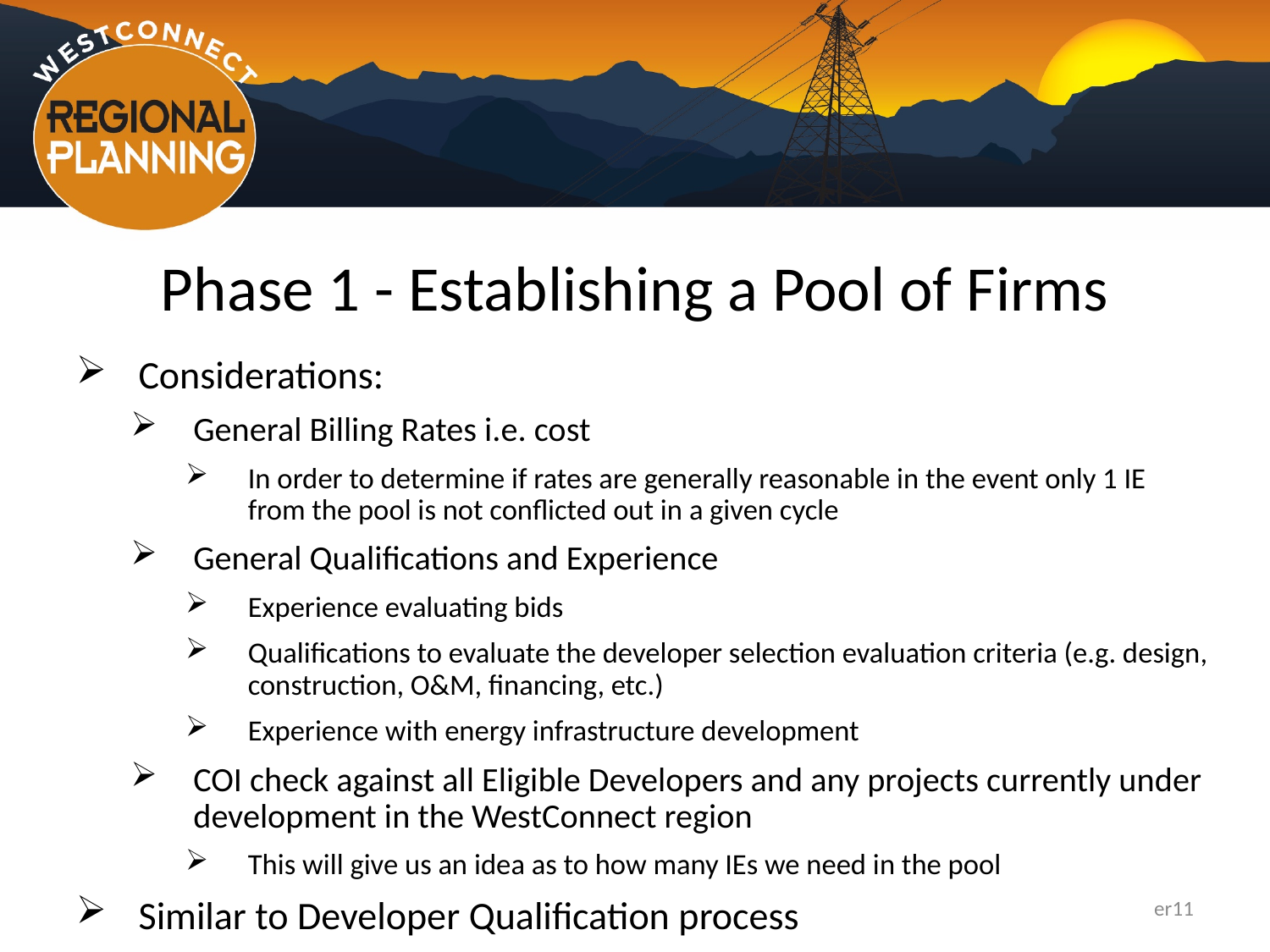

# Phase 1 - Establishing a Pool of Firms
Considerations:
General Billing Rates i.e. cost
In order to determine if rates are generally reasonable in the event only 1 IE from the pool is not conflicted out in a given cycle
General Qualifications and Experience
Experience evaluating bids
Qualifications to evaluate the developer selection evaluation criteria (e.g. design, construction, O&M, financing, etc.)
Experience with energy infrastructure development
COI check against all Eligible Developers and any projects currently under development in the WestConnect region
This will give us an idea as to how many IEs we need in the pool
Similar to Developer Qualification process
er11